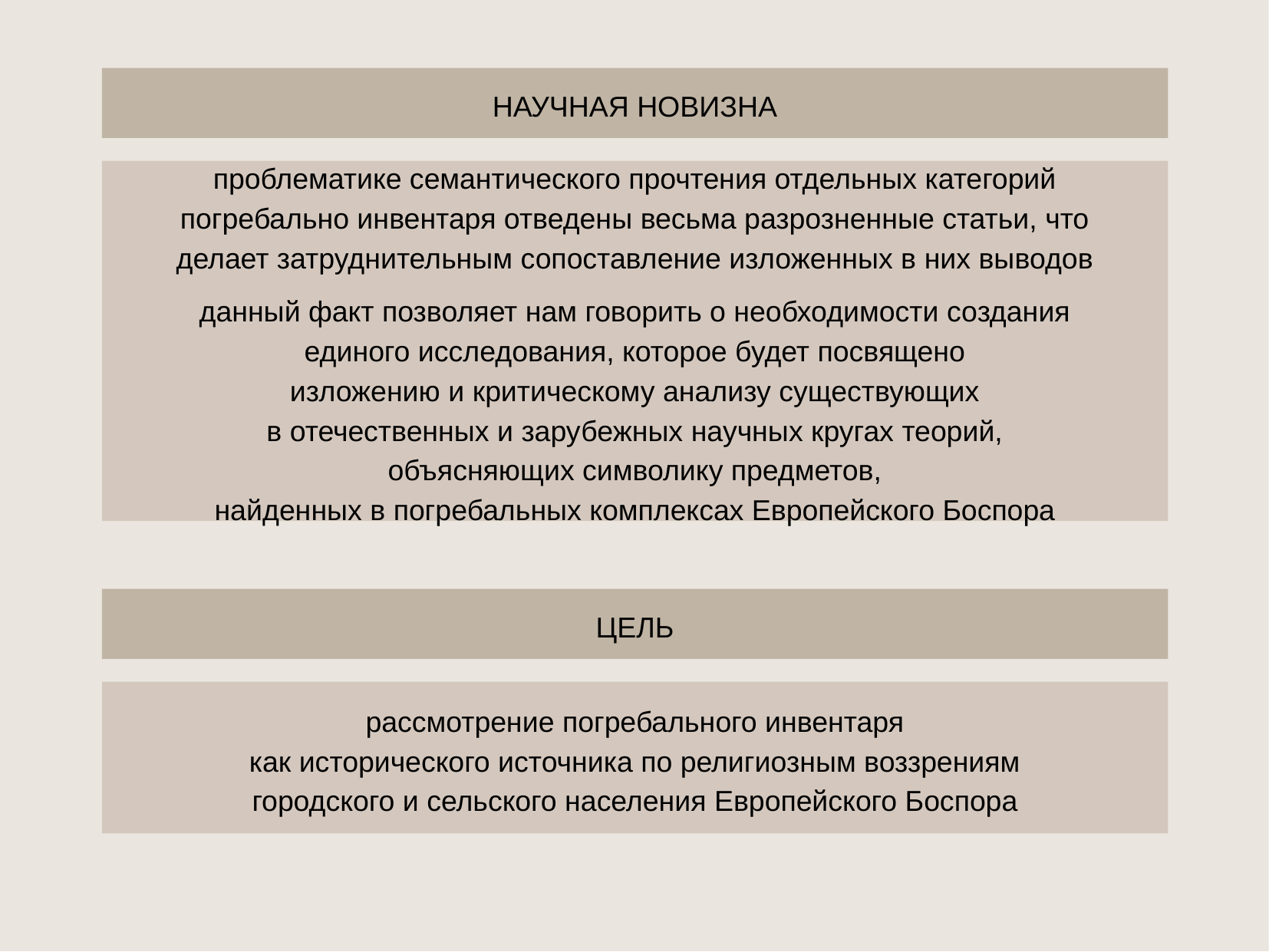

НАУЧНАЯ НОВИЗНА

проблематике семантического прочтения отдельных категорий
погребально инвентаря отведены весьма разрозненные статьи, что
делает затруднительным сопоставление изложенных в них выводов
данный факт позволяет нам говорить о необходимости создания
единого исследования, которое будет посвящено
изложению и критическому анализу существующих
в отечественных и зарубежных научных кругах теорий,
объясняющих символику предметов,
найденных в погребальных комплексах Европейского Боспора

ЦЕЛЬ

рассмотрение погребального инвентаря
как исторического источника по религиозным воззрениям
городского и сельского населения Европейского Боспора